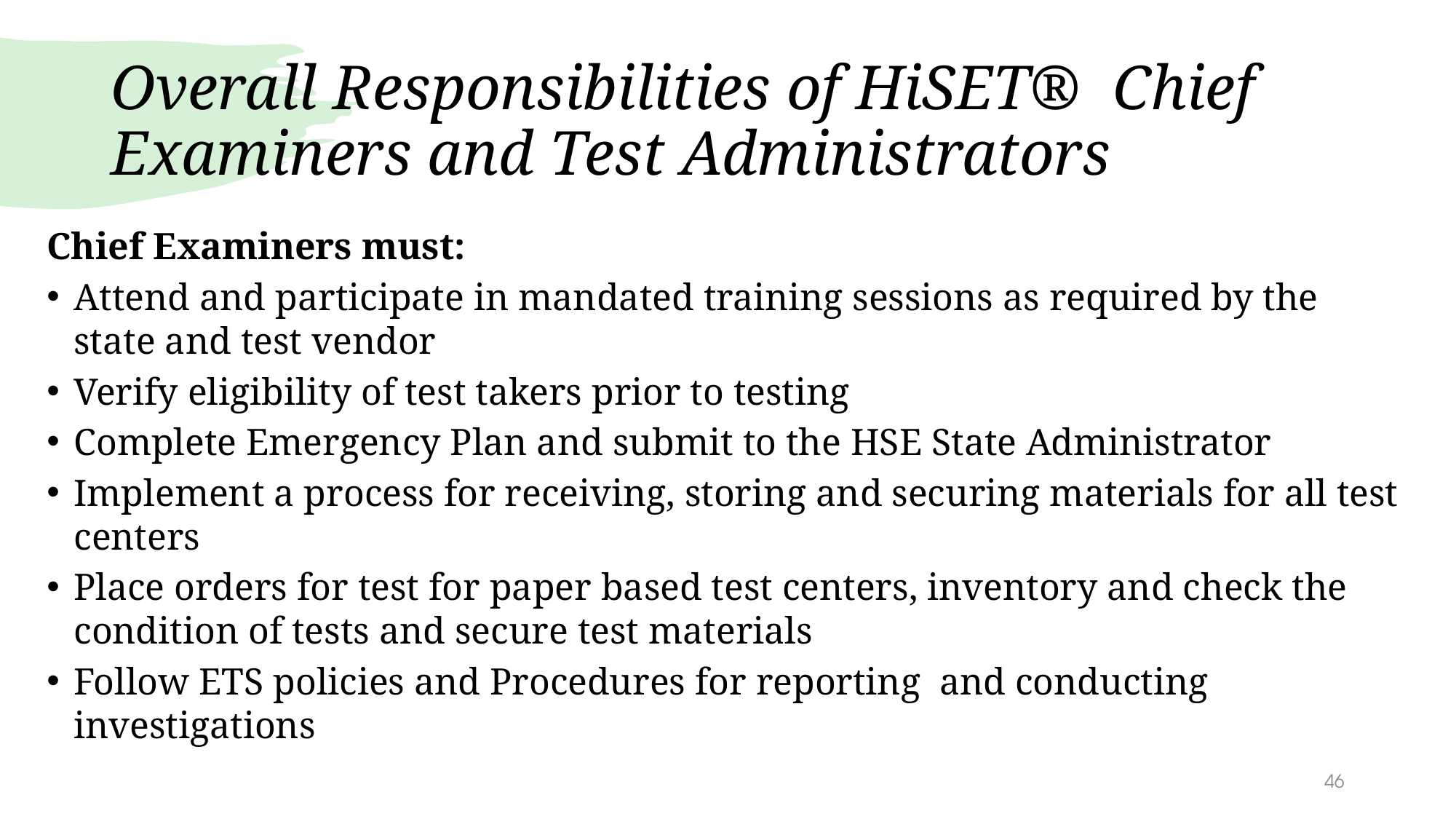

# Overall Responsibilities of HiSET®  Chief  Examiners and Test Administrators
Chief Examiners must:
Attend and participate in mandated training sessions as required by the state and test vendor
Verify eligibility of test takers prior to testing
Complete Emergency Plan and submit to the HSE State Administrator
Implement a process for receiving, storing and securing materials for all test centers
Place orders for test for paper based test centers, inventory and check the condition of tests and secure test materials
Follow ETS policies and Procedures for reporting  and conducting investigations

46